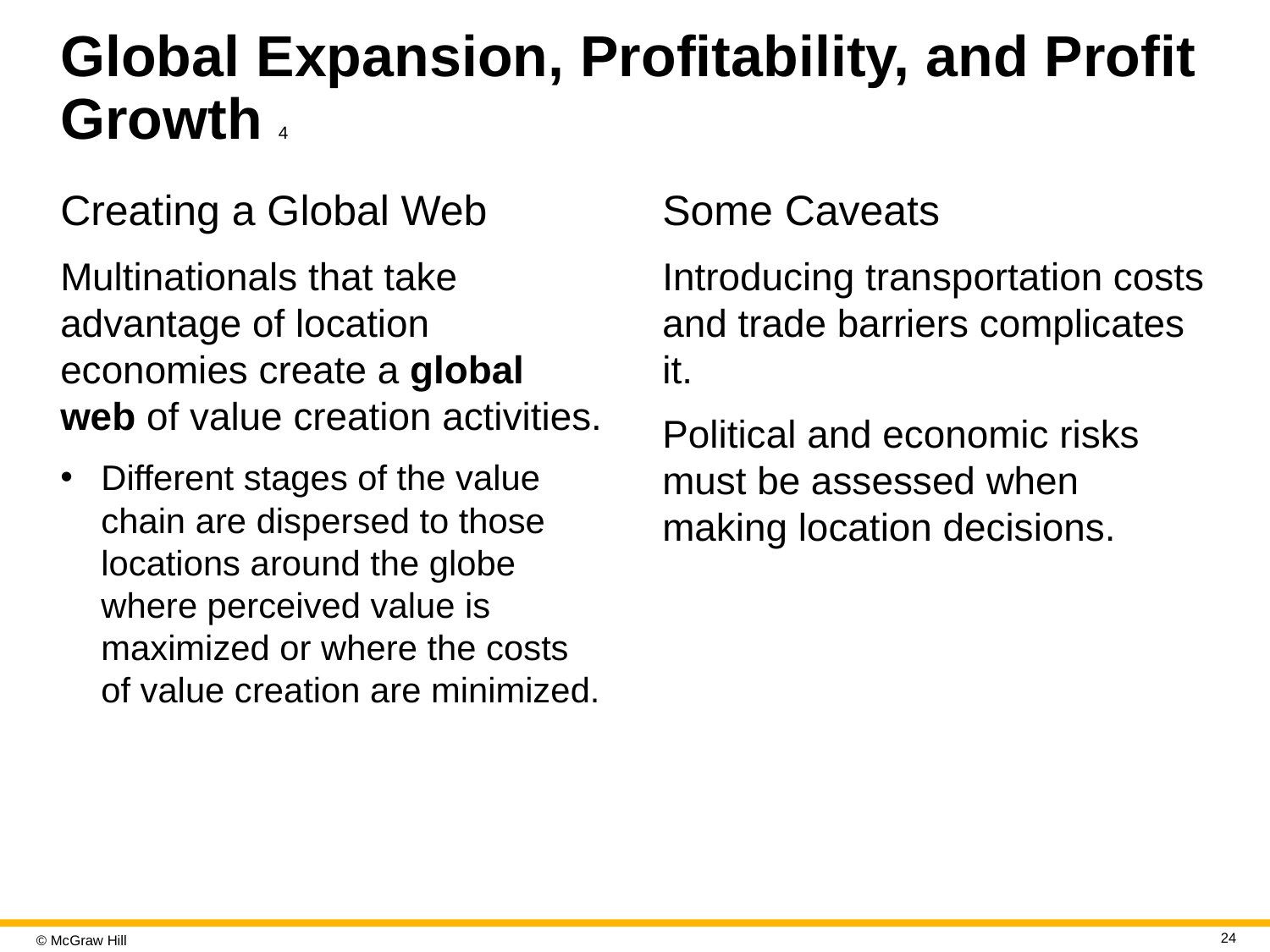

# Global Expansion, Profitability, and Profit Growth 4
Creating a Global Web
Multinationals that take advantage of location economies create a global web of value creation activities.
Different stages of the value chain are dispersed to those locations around the globe where perceived value is maximized or where the costs of value creation are minimized.
Some Caveats
Introducing transportation costs and trade barriers complicates it.
Political and economic risks must be assessed when making location decisions.